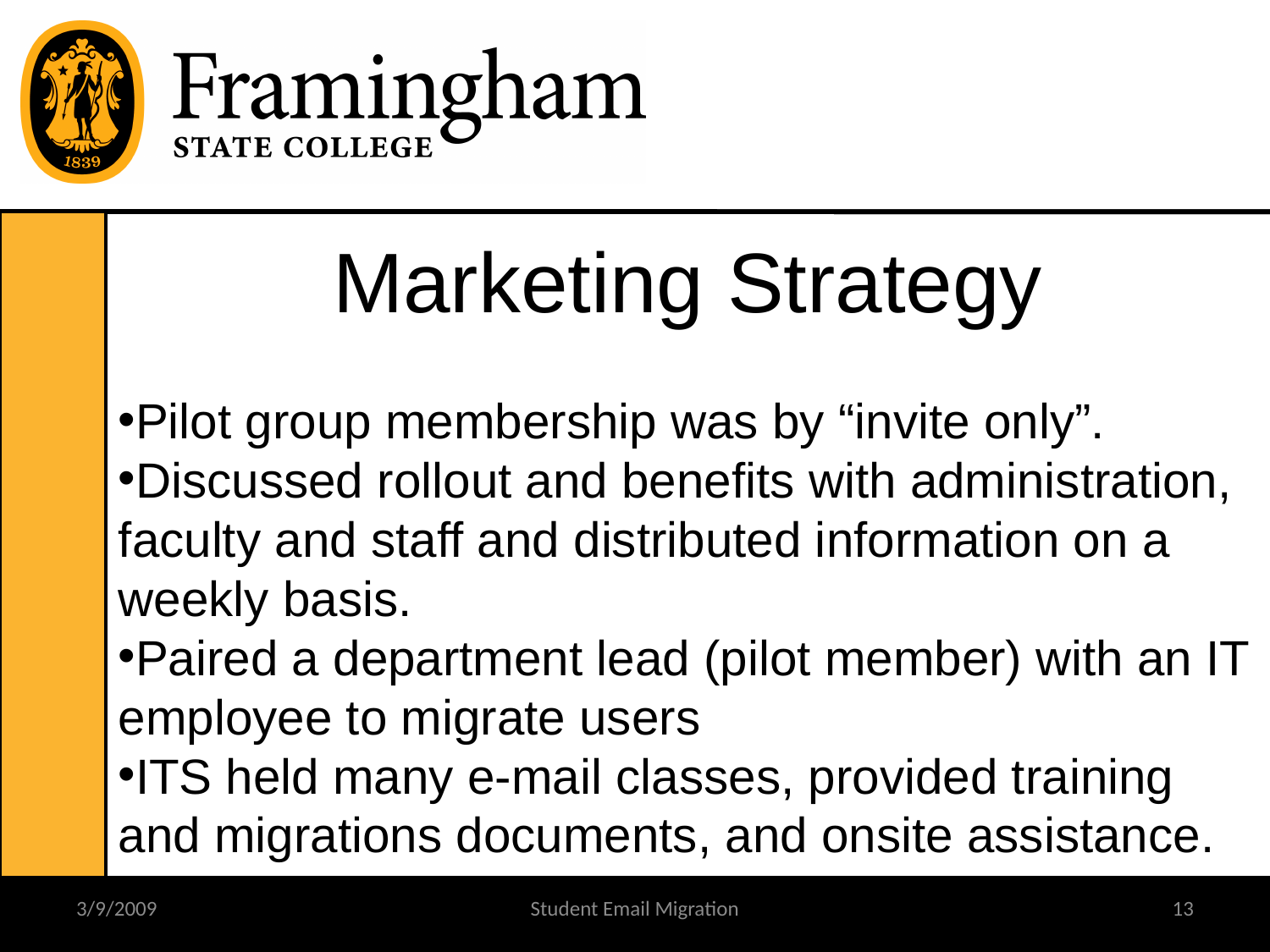

Marketing Strategy

Pilot group membership was by “invite only”.
Discussed rollout and benefits with administration, faculty and staff and distributed information on a weekly basis.
Paired a department lead (pilot member) with an IT employee to migrate users
ITS held many e-mail classes, provided training and migrations documents, and onsite assistance.
3/9/2009
Student Email Migration
13